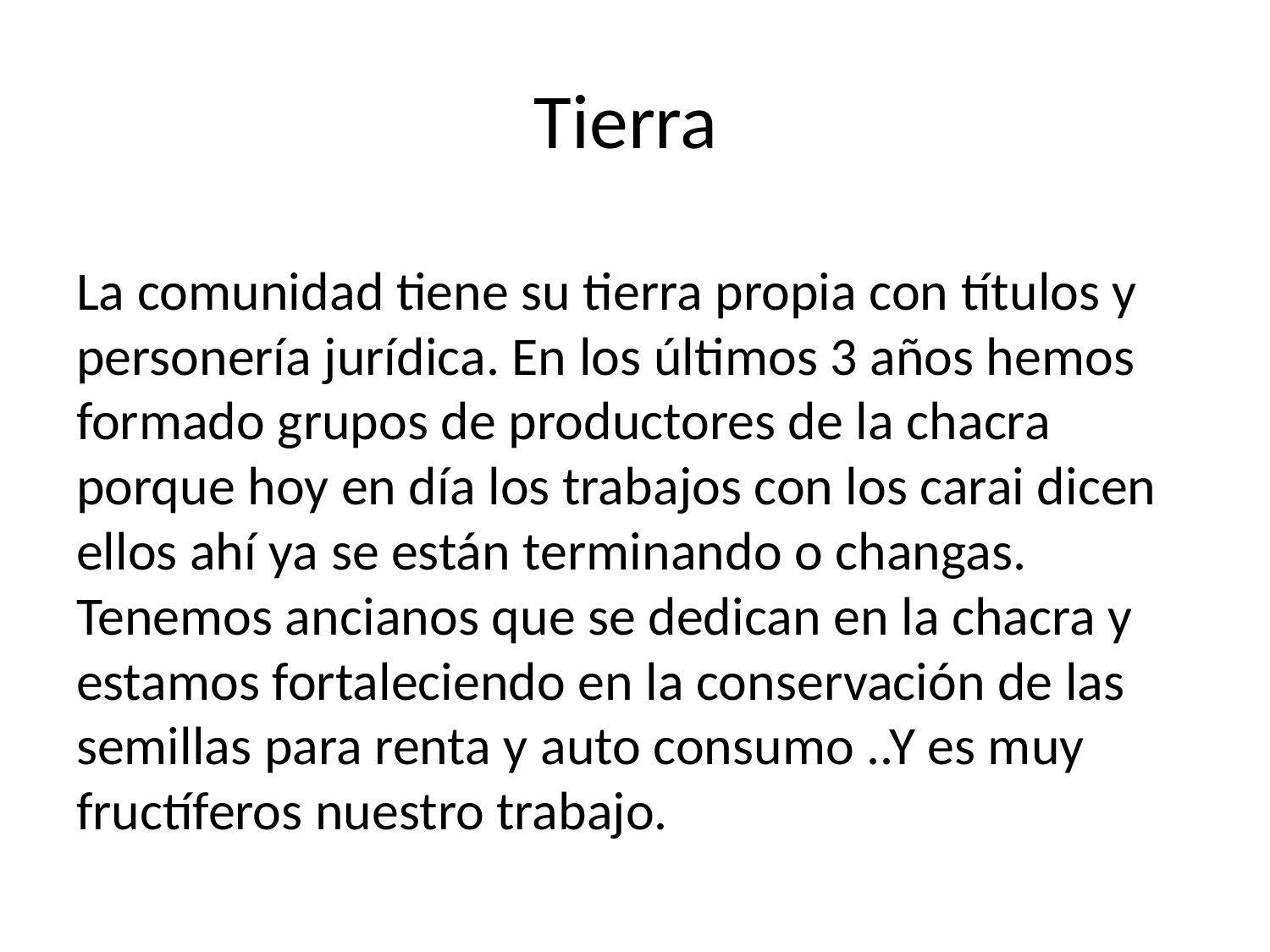

# Tierra
La comunidad tiene su tierra propia con títulos y personería jurídica. En los últimos 3 años hemos formado grupos de productores de la chacra porque hoy en día los trabajos con los carai dicen ellos ahí ya se están terminando o changas. Tenemos ancianos que se dedican en la chacra y estamos fortaleciendo en la conservación de las semillas para renta y auto consumo ..Y es muy fructíferos nuestro trabajo.